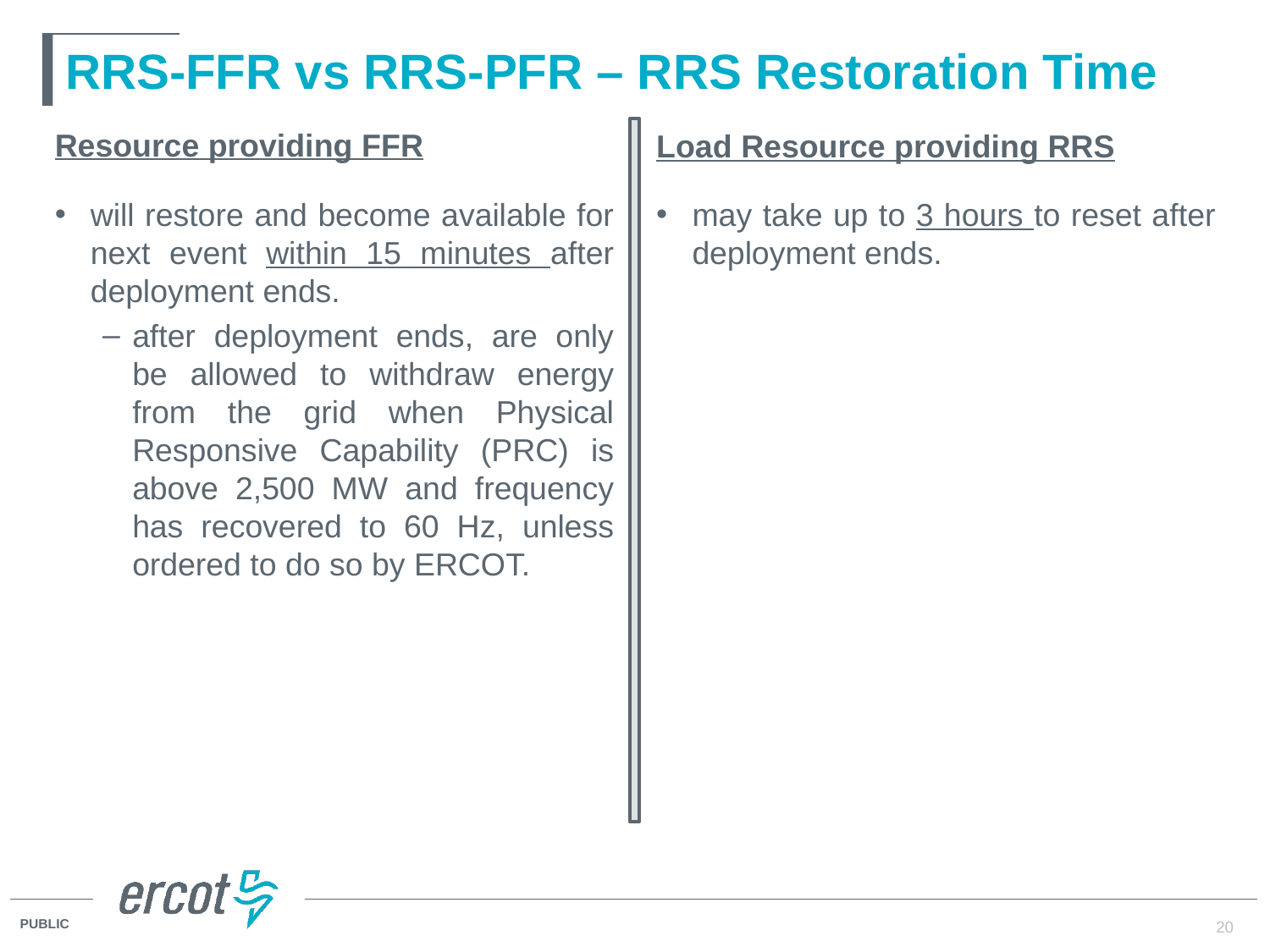

# RRS-FFR vs RRS-PFR – RRS Restoration Time

Resource providing FFR
Load Resource providing RRS
will restore and become available for next event within 15 minutes after deployment ends.
after deployment ends, are only be allowed to withdraw energy from the grid when Physical Responsive Capability (PRC) is above 2,500 MW and frequency has recovered to 60 Hz, unless ordered to do so by ERCOT.

may take up to 3 hours to reset after deployment ends.

20